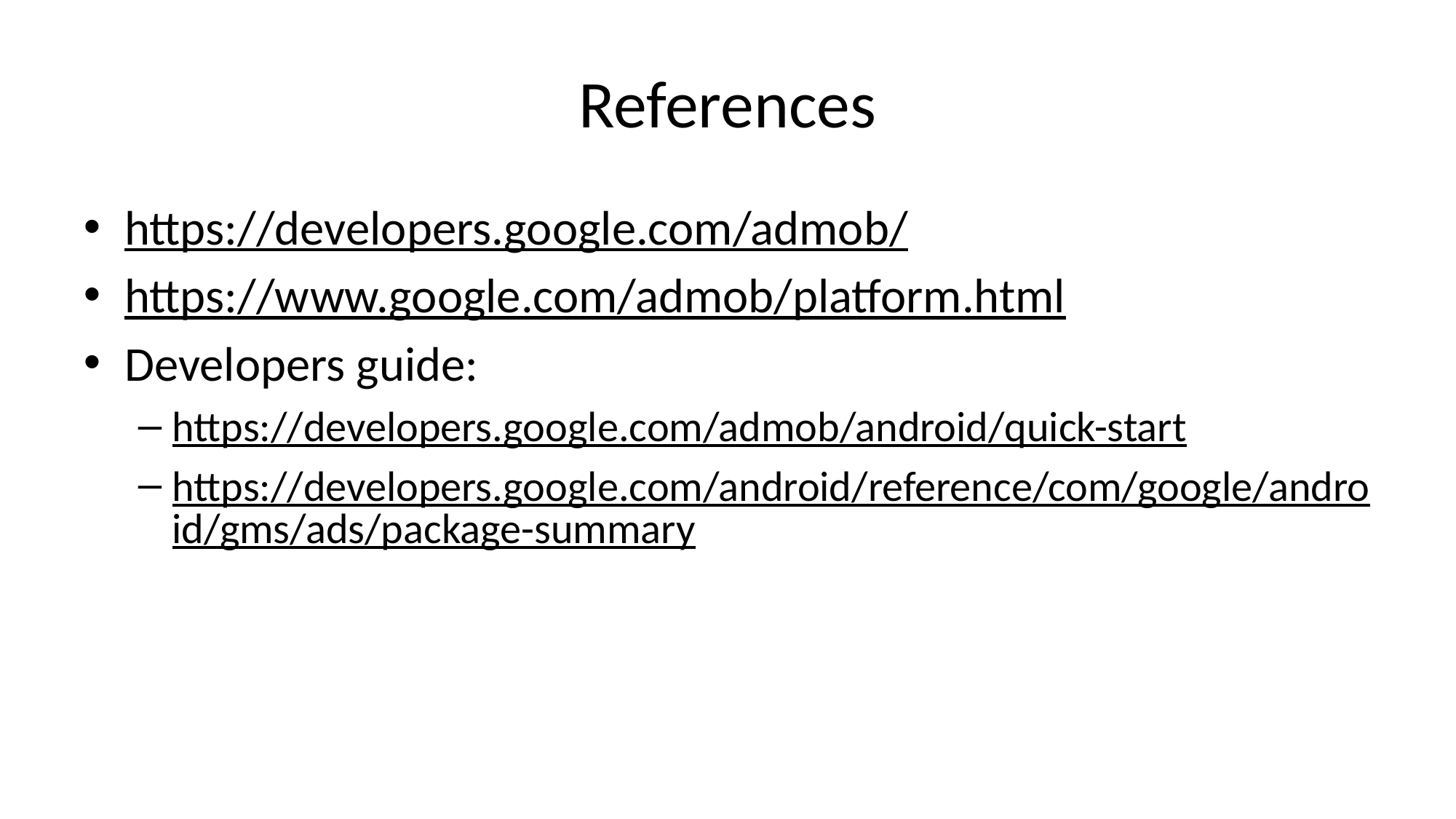

# References
https://developers.google.com/admob/
https://www.google.com/admob/platform.html
Developers guide:
https://developers.google.com/admob/android/quick-start
https://developers.google.com/android/reference/com/google/android/gms/ads/package-summary